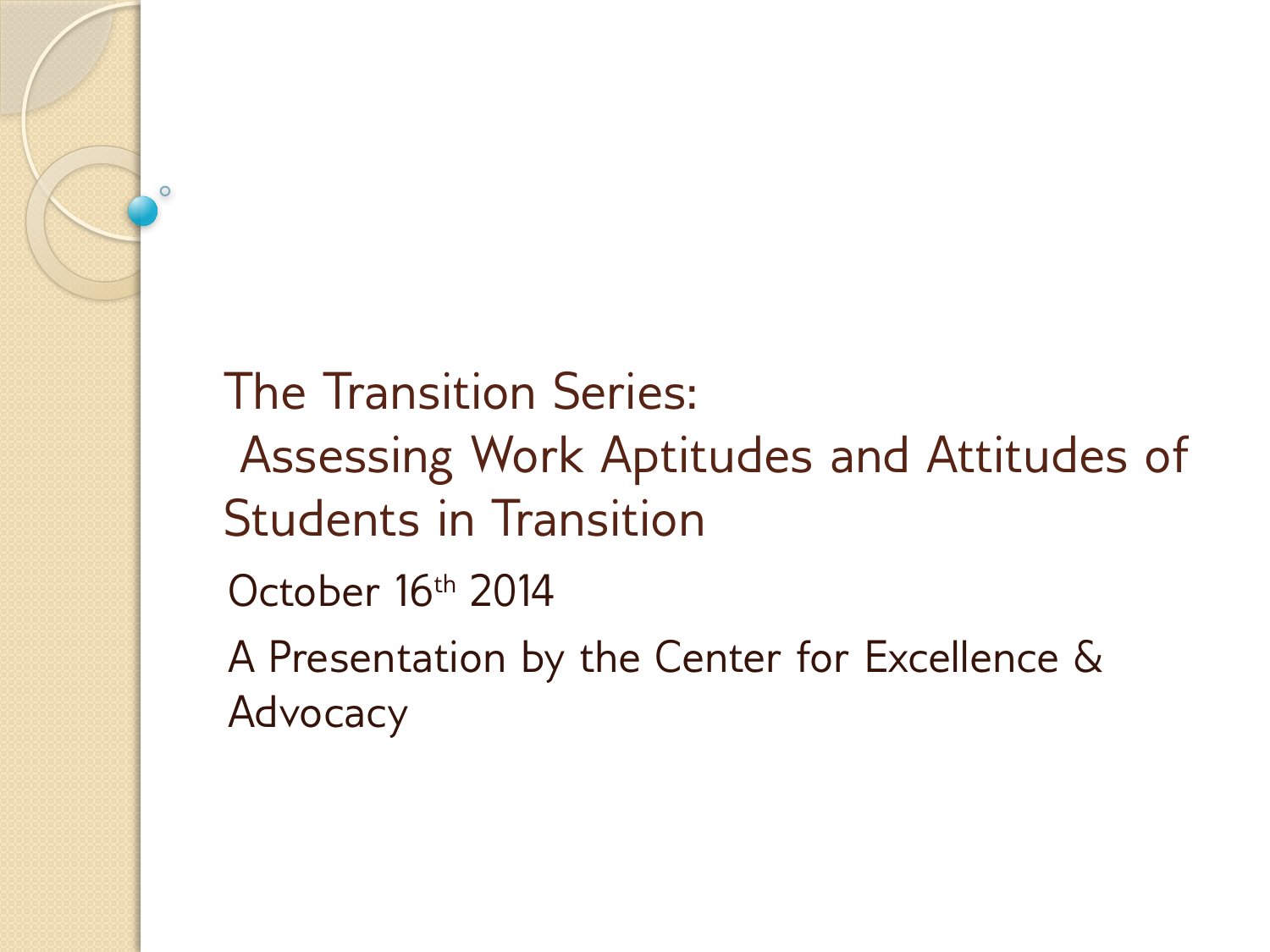

# The Transition Series: Assessing Work Aptitudes and Attitudes of Students in Transition
October 16th 2014
A Presentation by the Center for Excellence & Advocacy